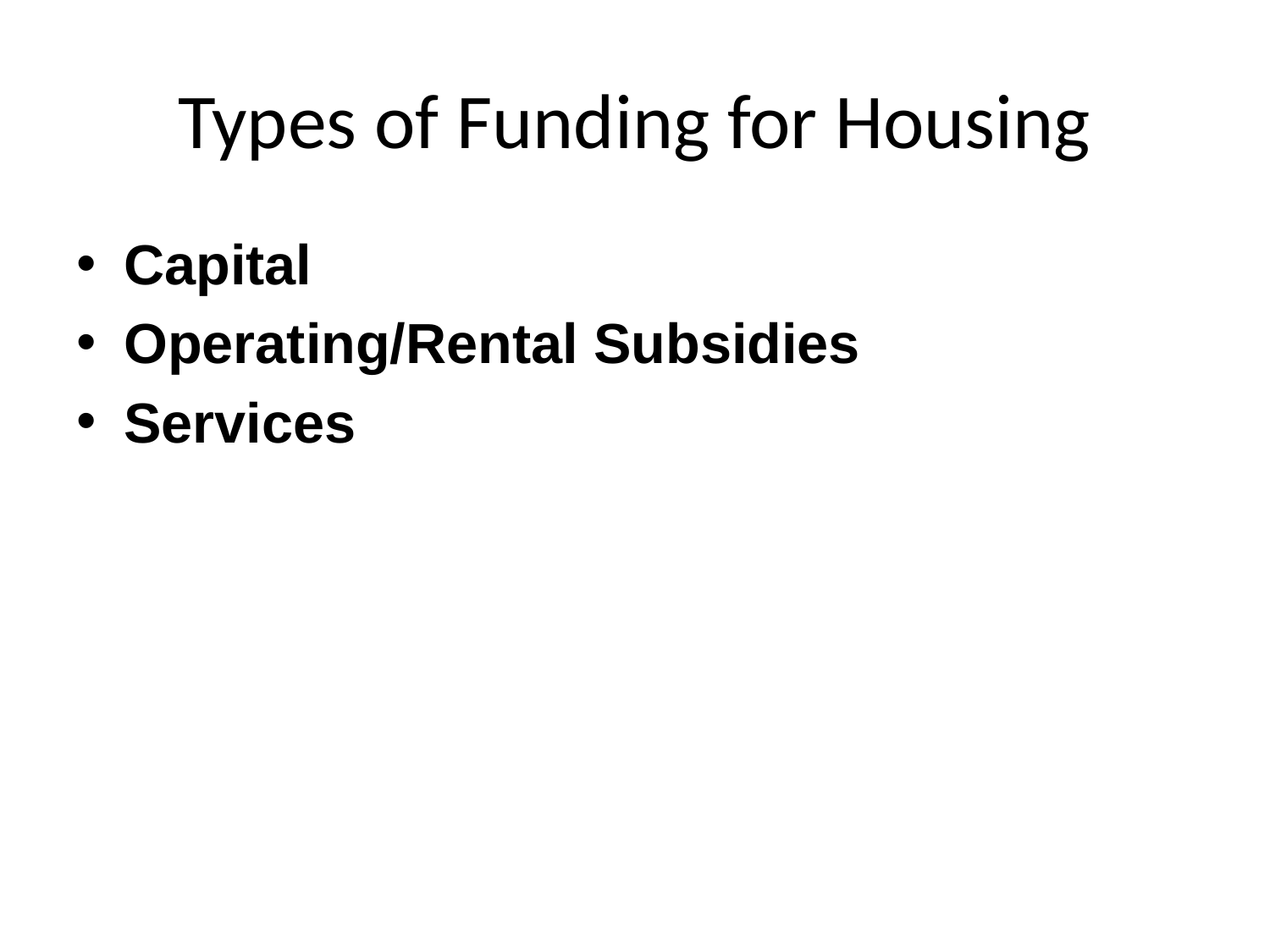

# Types of Funding for Housing
Capital
Operating/Rental Subsidies
Services